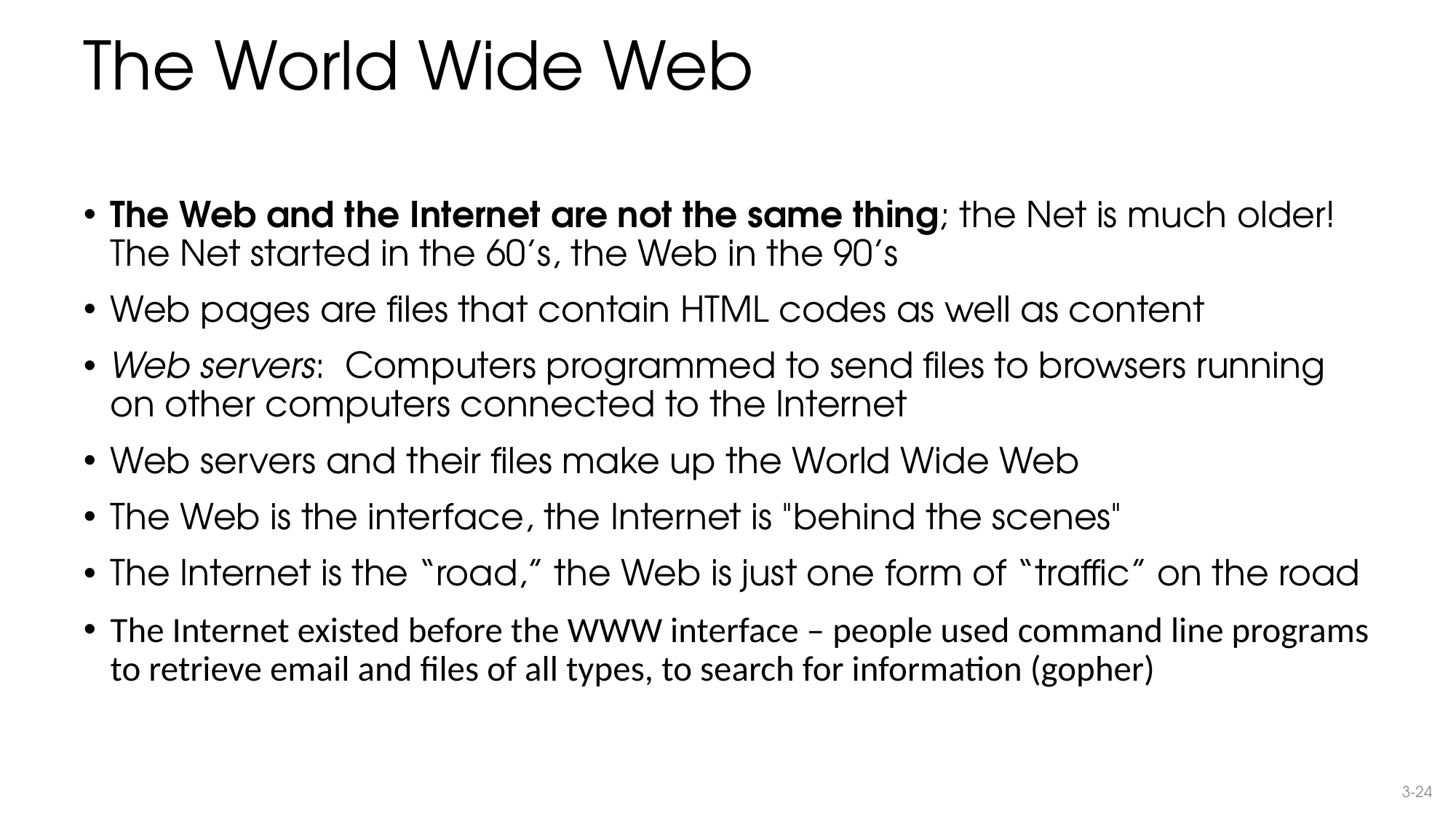

The World Wide Web
The Web and the Internet are not the same thing; the Net is much older!  The Net started in the 60’s, the Web in the 90’s
Web pages are files that contain HTML codes as well as content
Web servers:  Computers programmed to send files to browsers running on other computers connected to the Internet
Web servers and their files make up the World Wide Web
The Web is the interface, the Internet is "behind the scenes"
The Internet is the “road,” the Web is just one form of “traffic” on the road
The Internet existed before the WWW interface – people used command line programs to retrieve email and files of all types, to search for information (gopher)

3-24